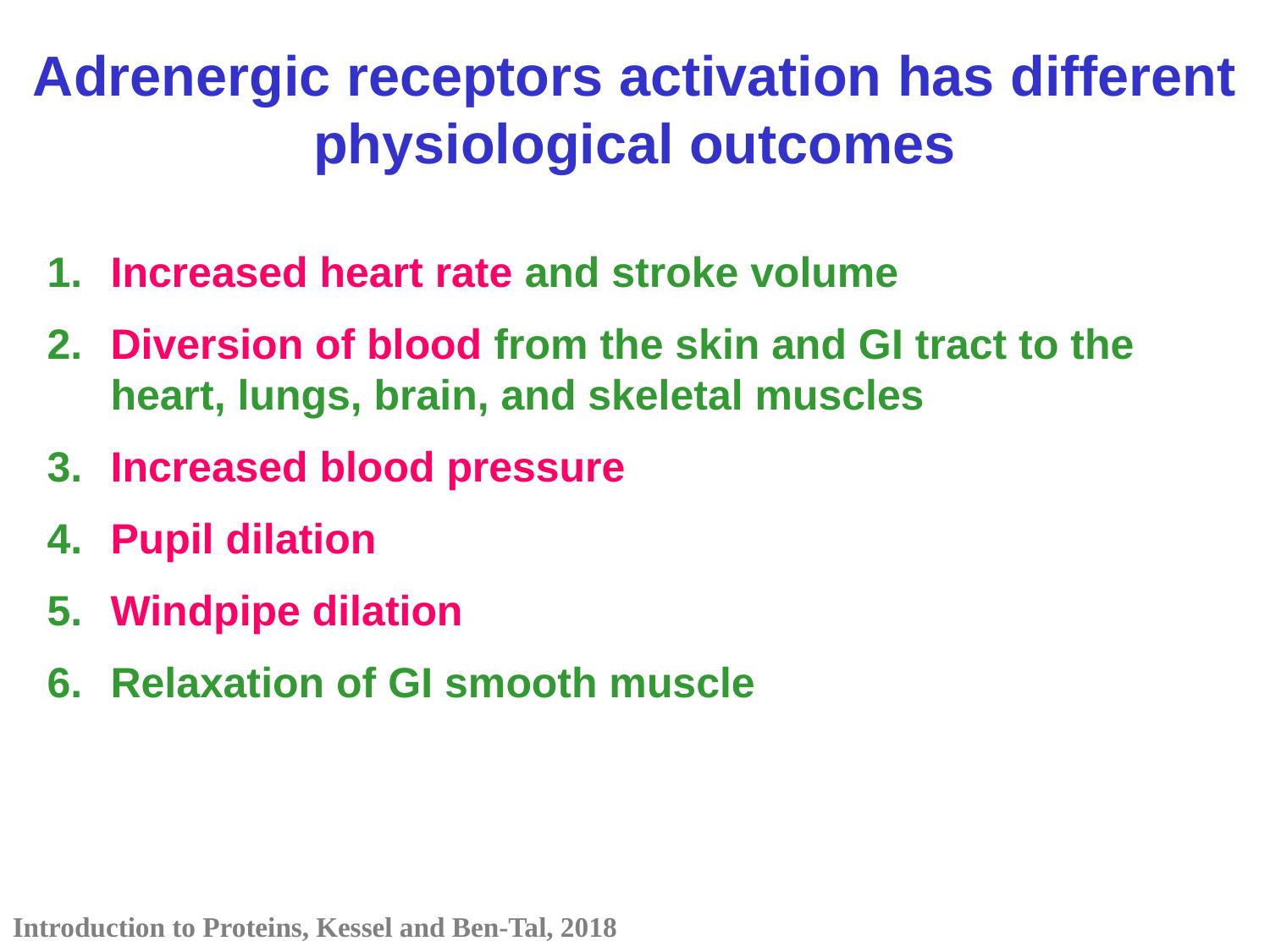

Adrenergic receptors activation has different physiological outcomes
1.	Increased heart rate and stroke volume
2.	Diversion of blood from the skin and GI tract to the heart, lungs, brain, and skeletal muscles
3.	Increased blood pressure
4.	Pupil dilation
5.	Windpipe dilation
6.	Relaxation of GI smooth muscle